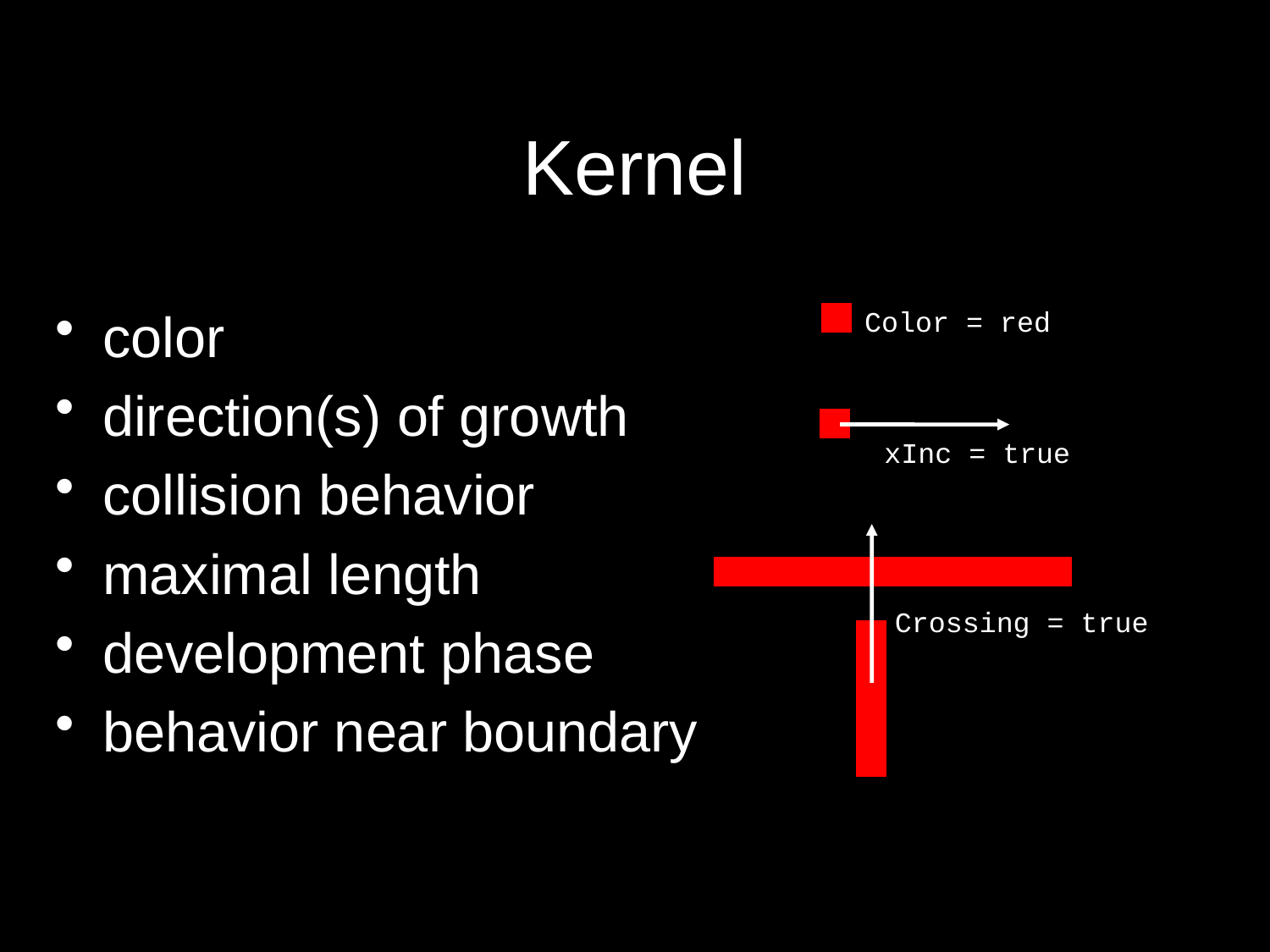

# Kernel
color
direction(s) of growth
collision behavior
maximal length
development phase
behavior near boundary
Color = red

xInc = true

Crossing = true